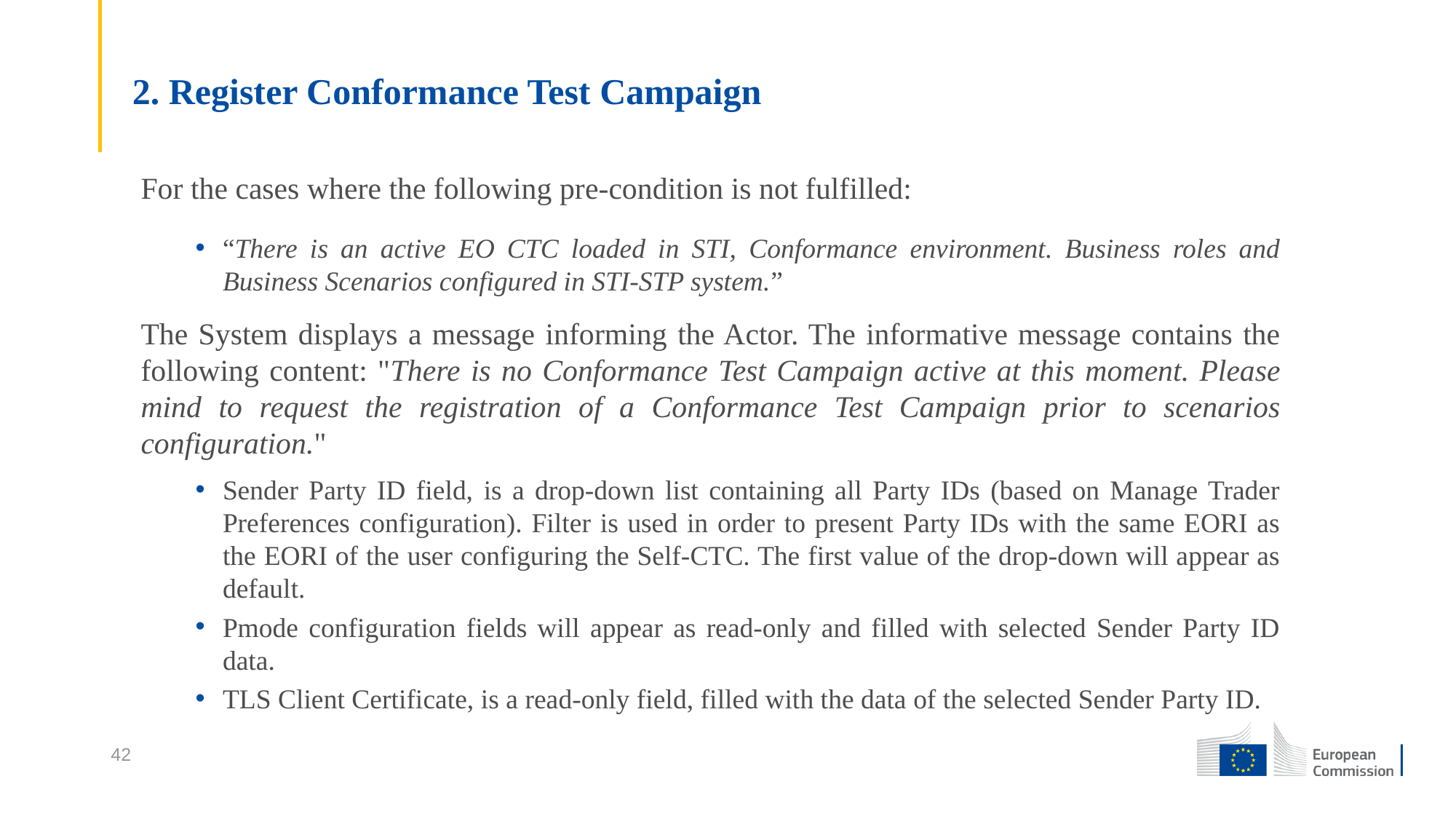

# 2. Register Conformance Test Campaign
For the cases where the following pre-condition is not fulfilled:
“There is an active EO CTC loaded in STI, Conformance environment. Business roles and Business Scenarios configured in STI-STP system.”
The System displays a message informing the Actor. The informative message contains the following content: "There is no Conformance Test Campaign active at this moment. Please mind to request the registration of a Conformance Test Campaign prior to scenarios configuration."
Sender Party ID field, is a drop-down list containing all Party IDs (based on Manage Trader Preferences configuration). Filter is used in order to present Party IDs with the same EORI as the EORI of the user configuring the Self-CTC. The first value of the drop-down will appear as default.
Pmode configuration fields will appear as read-only and filled with selected Sender Party ID data.
TLS Client Certificate, is a read-only field, filled with the data of the selected Sender Party ID.

42